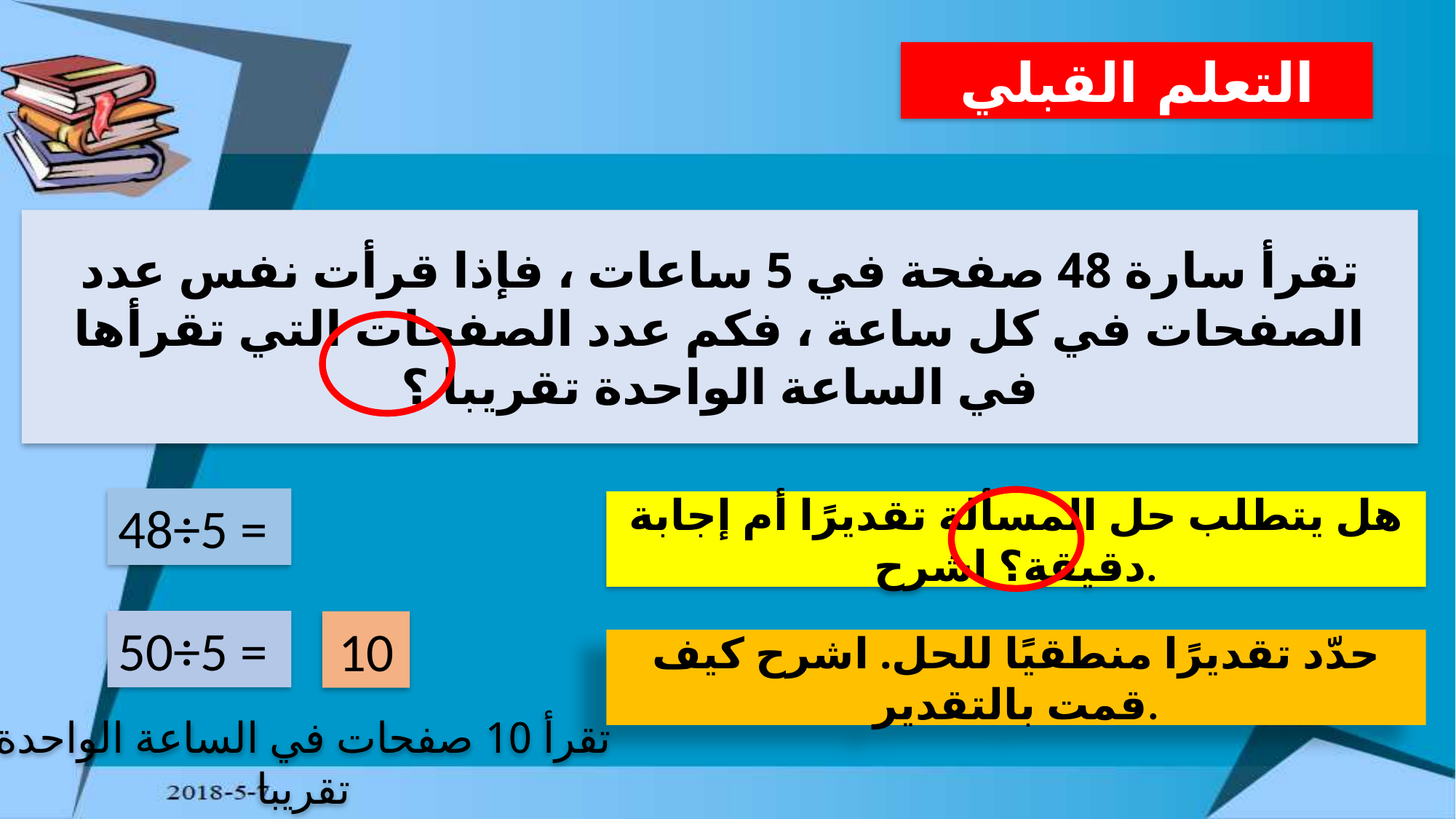

التعلم القبلي
تقرأ سارة 48 صفحة في 5 ساعات ، فإذا قرأت نفس عدد الصفحات في كل ساعة ، فكم عدد الصفحات التي تقرأها في الساعة الواحدة تقريبا ؟

48÷5 =

هل يتطلب حل المسألة تقديرًا أم إجابة دقيقة؟ اشرح.
50÷5 =
10
حدّد تقديرًا منطقيًا للحل. اشرح كيف قمت بالتقدير.
تقرأ 10 صفحات في الساعة الواحدة تقريبا